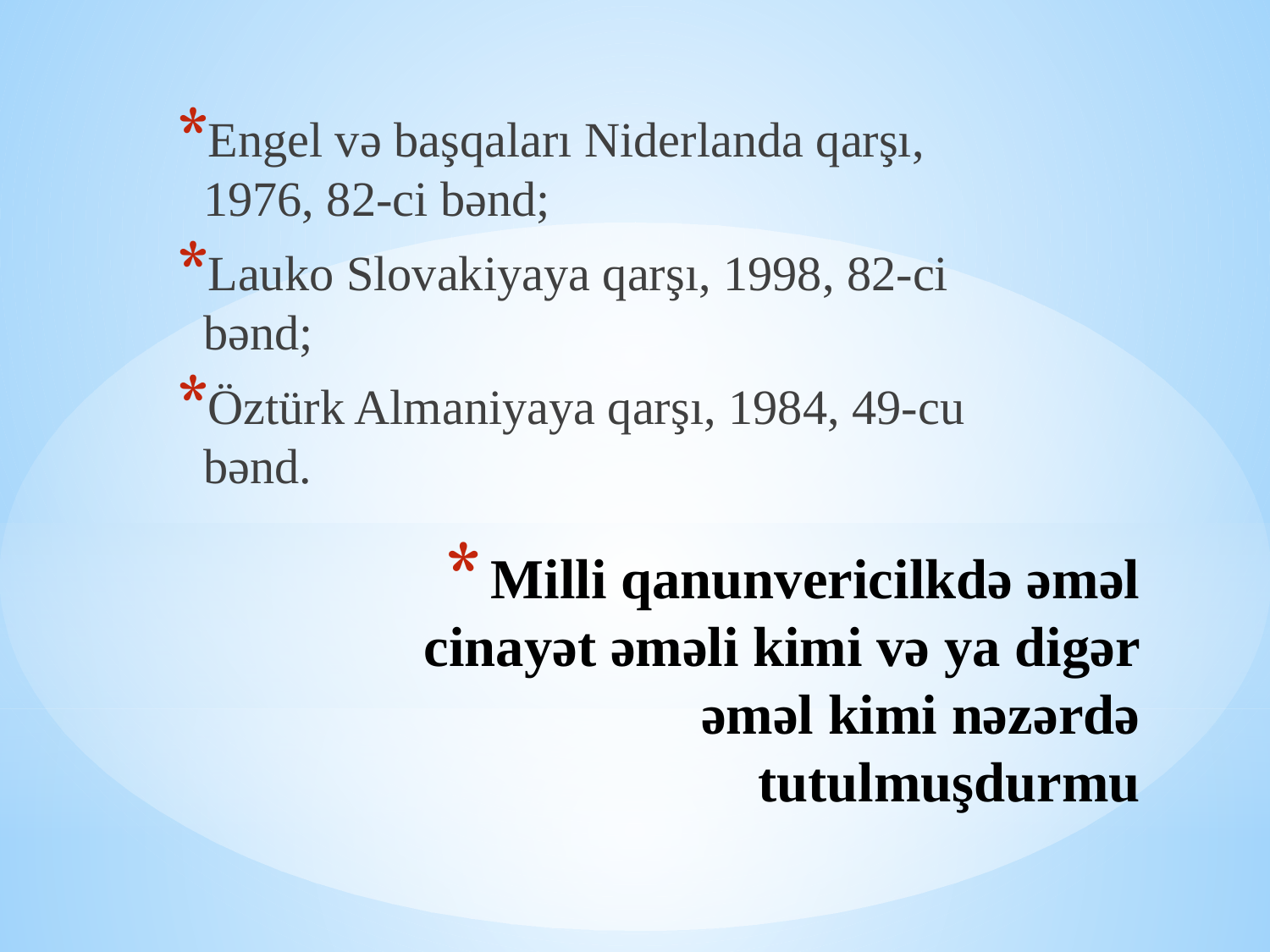

Engel və başqaları Niderlanda qarşı, 1976, 82-ci bənd;
Lauko Slovakiyaya qarşı, 1998, 82-ci bənd;
Öztürk Almaniyaya qarşı, 1984, 49-cu bənd.

# Milli qanunvericilkdə əməl cinayət əməli kimi və ya digər əməl kimi nəzərdə tutulmuşdurmu